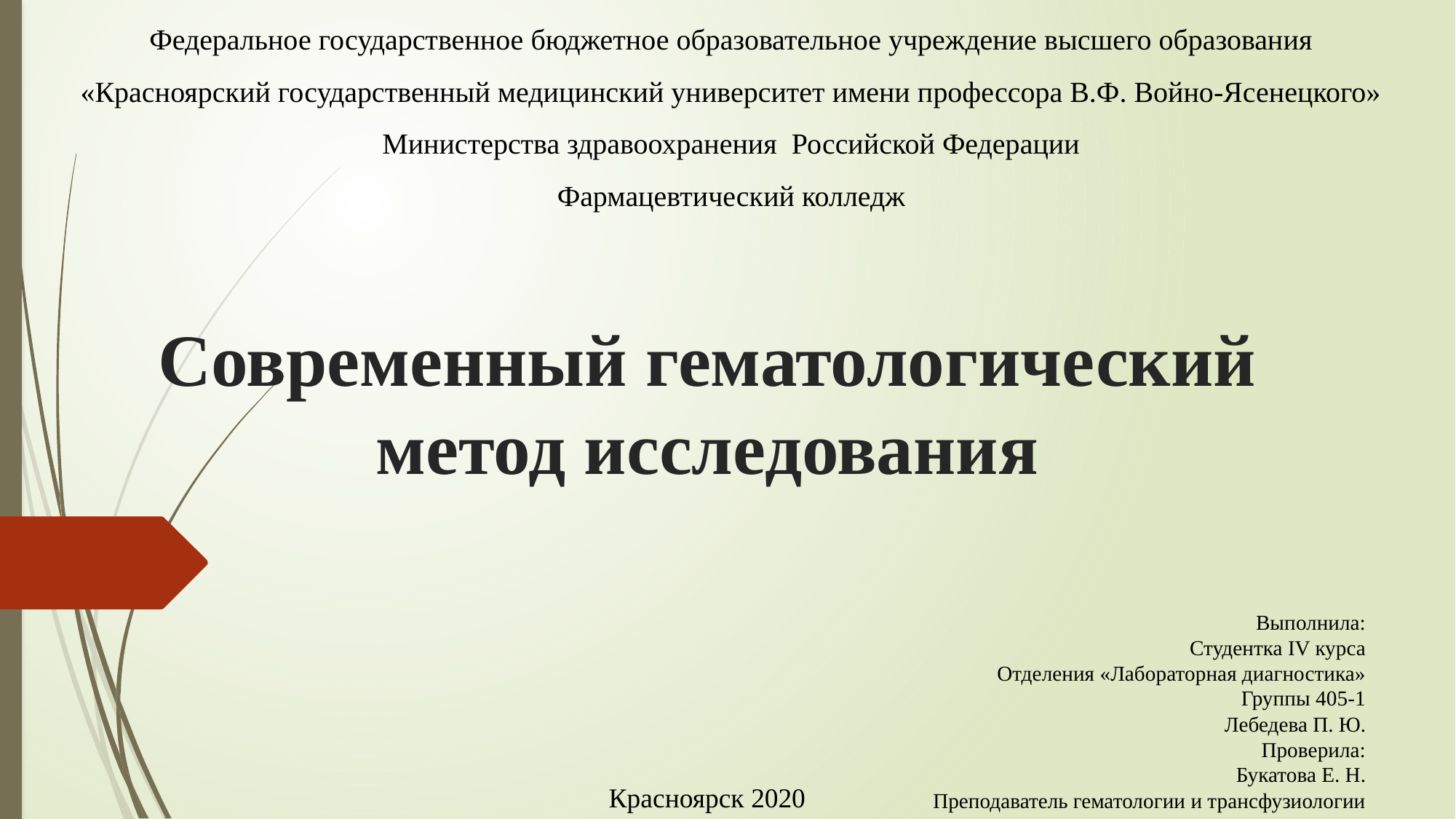

Федеральное государственное бюджетное образовательное учреждение высшего образования «Красноярский государственный медицинский университет имени профессора В.Ф. Войно-Ясенецкого»
Министерства здравоохранения  Российской Федерации
Фармацевтический колледж
# Современный гематологический метод исследования
Выполнила:
Студентка IV курса
Отделения «Лабораторная диагностика»
Группы 405-1
Лебедева П. Ю.
Проверила:
Букатова Е. Н.
Преподаватель гематологии и трансфузиологии

Красноярск 2020